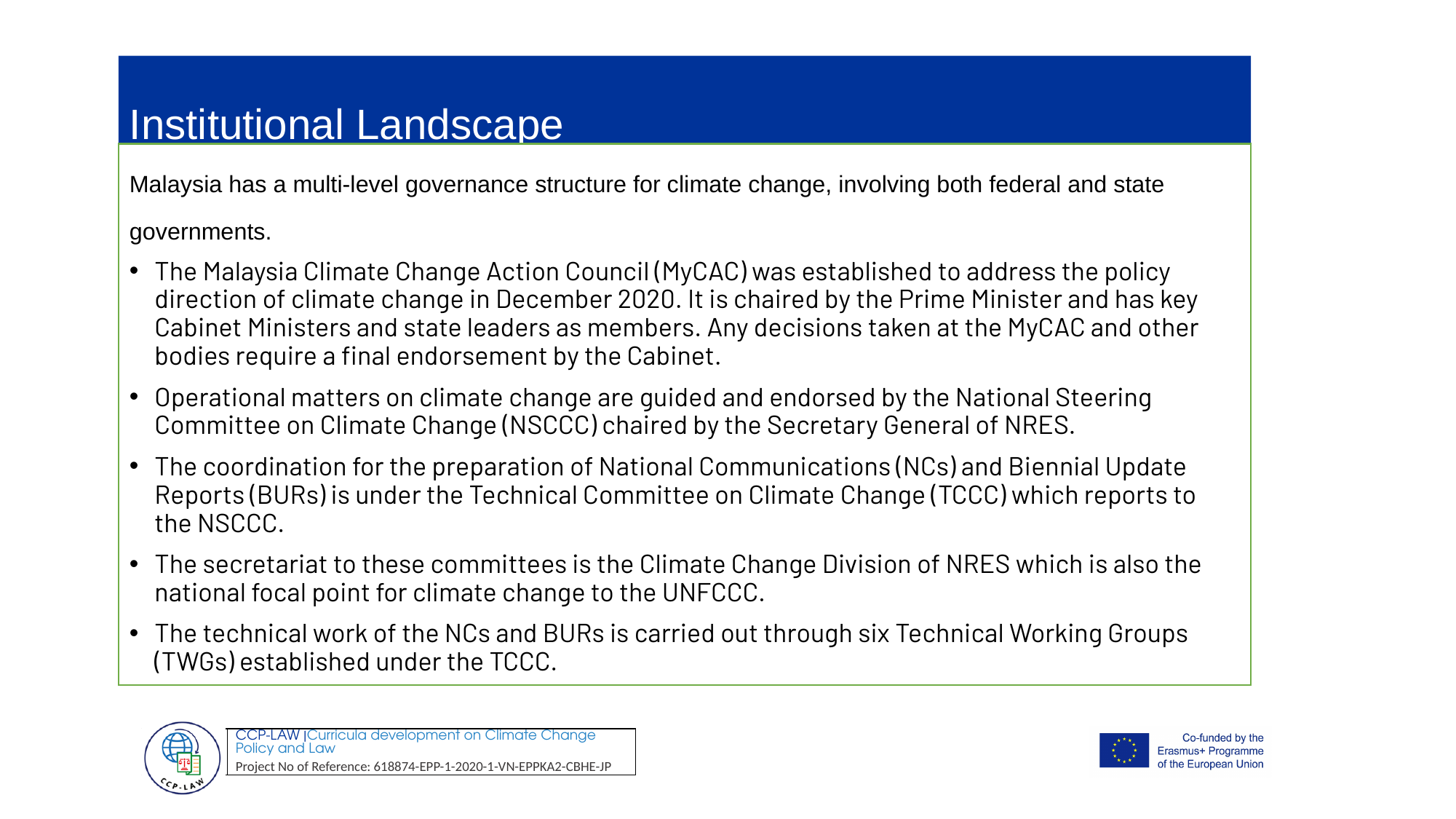

Institutional Landscape
Malaysia has a multi-level governance structure for climate change, involving both federal and state governments.
The Malaysia Climate Change Action Council (MyCAC) was established to address the policy direction of climate change in December 2020. It is chaired by the Prime Minister and has key Cabinet Ministers and state leaders as members. Any decisions taken at the MyCAC and other bodies require a final endorsement by the Cabinet.
Operational matters on climate change are guided and endorsed by the National Steering Committee on Climate Change (NSCCC) chaired by the Secretary General of NRES.
The coordination for the preparation of National Communications (NCs) and Biennial Update Reports (BURs) is under the Technical Committee on Climate Change (TCCC) which reports to the NSCCC.
The secretariat to these committees is the Climate Change Division of NRES which is also the national focal point for climate change to the UNFCCC.
The technical work of the NCs and BURs is carried out through six Technical Working Groups (TWGs) established under the TCCC.